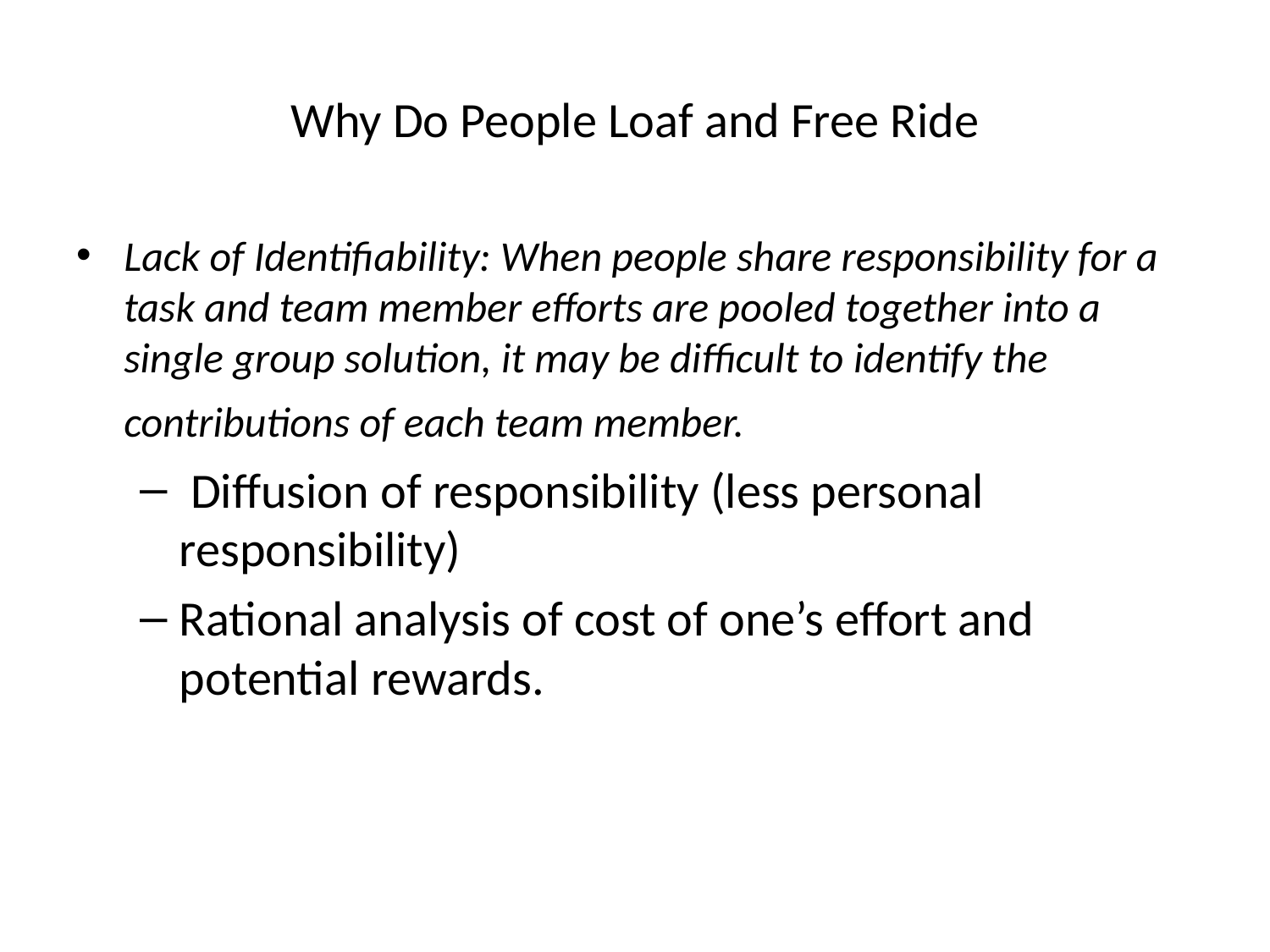

# Why Do People Loaf and Free Ride
Lack of Identifiability: When people share responsibility for a task and team member efforts are pooled together into a single group solution, it may be difficult to identify the contributions of each team member.
 Diffusion of responsibility (less personal responsibility)
Rational analysis of cost of one’s effort and potential rewards.